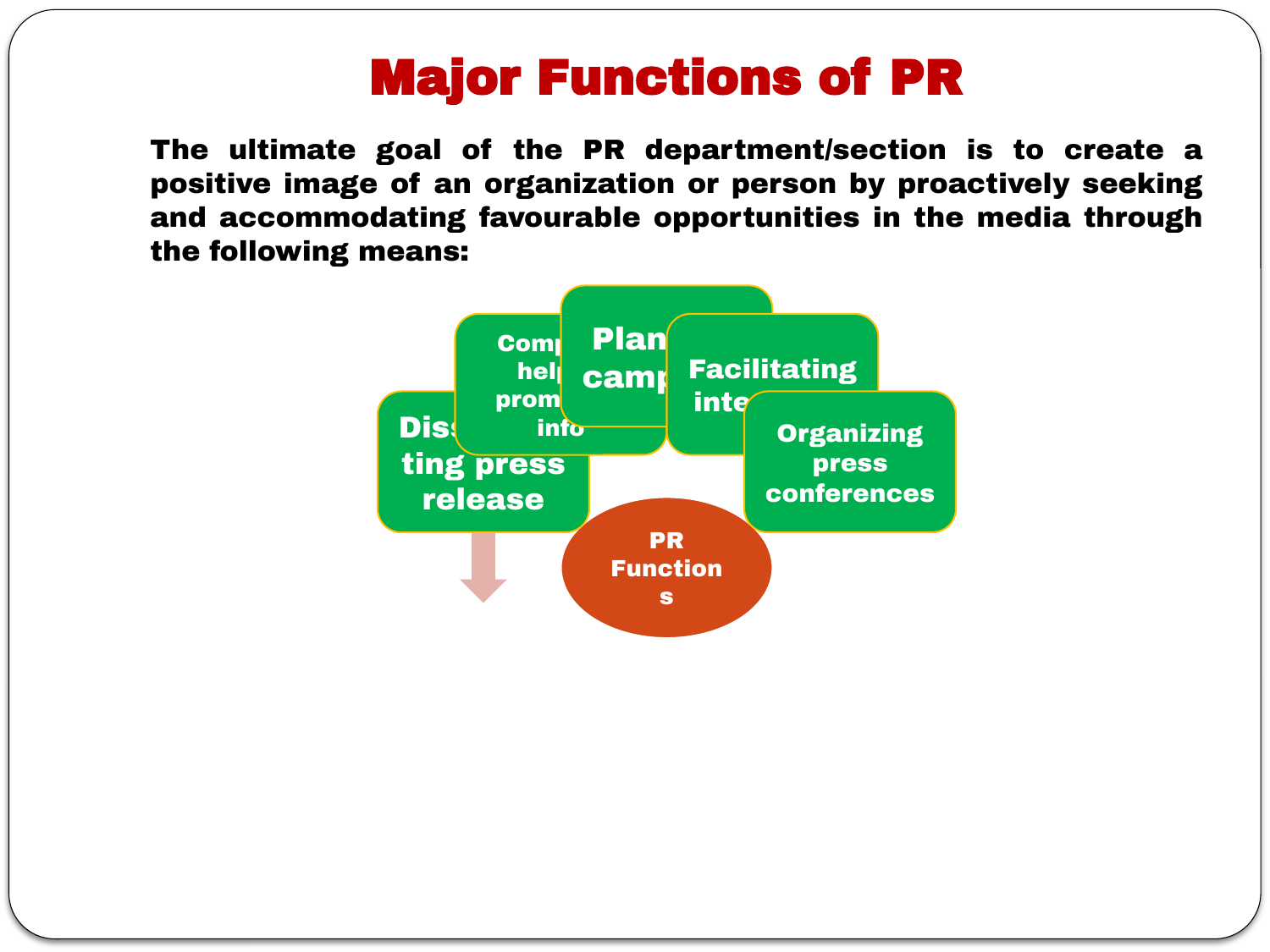

# Major Functions of PR
The ultimate goal of the PR department/section is to create a positive image of an organization or person by proactively seeking and accommodating favourable opportunities in the media through the following means:
PR Functions